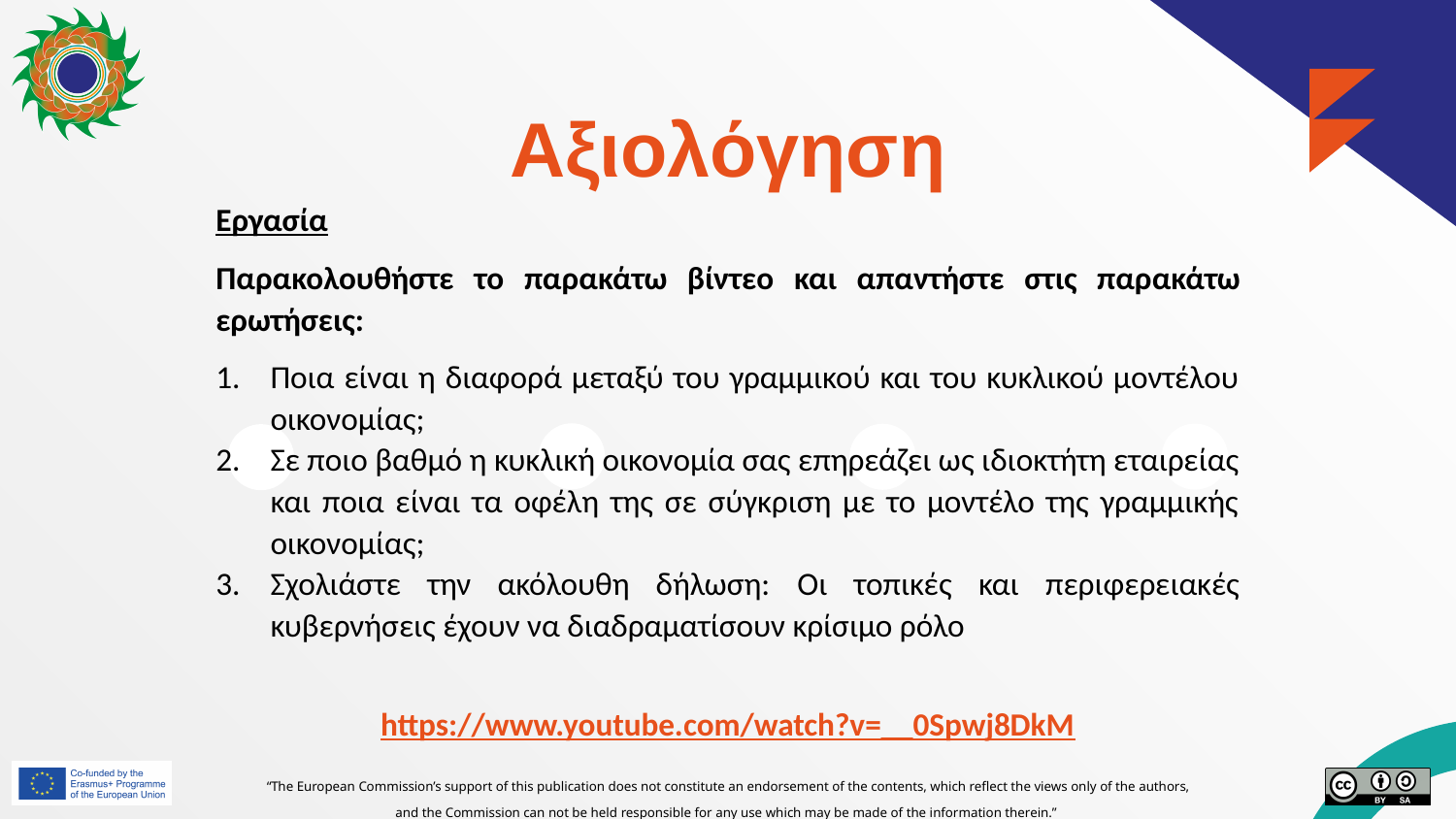

# Αξιολόγηση
Εργασία
Παρακολουθήστε το παρακάτω βίντεο και απαντήστε στις παρακάτω ερωτήσεις:
Ποια είναι η διαφορά μεταξύ του γραμμικού και του κυκλικού μοντέλου οικονομίας;
Σε ποιο βαθμό η κυκλική οικονομία σας επηρεάζει ως ιδιοκτήτη εταιρείας και ποια είναι τα οφέλη της σε σύγκριση με το μοντέλο της γραμμικής οικονομίας;
Σχολιάστε την ακόλουθη δήλωση: Οι τοπικές και περιφερειακές κυβερνήσεις έχουν να διαδραματίσουν κρίσιμο ρόλο

https://www.youtube.com/watch?v=__0Spwj8DkM